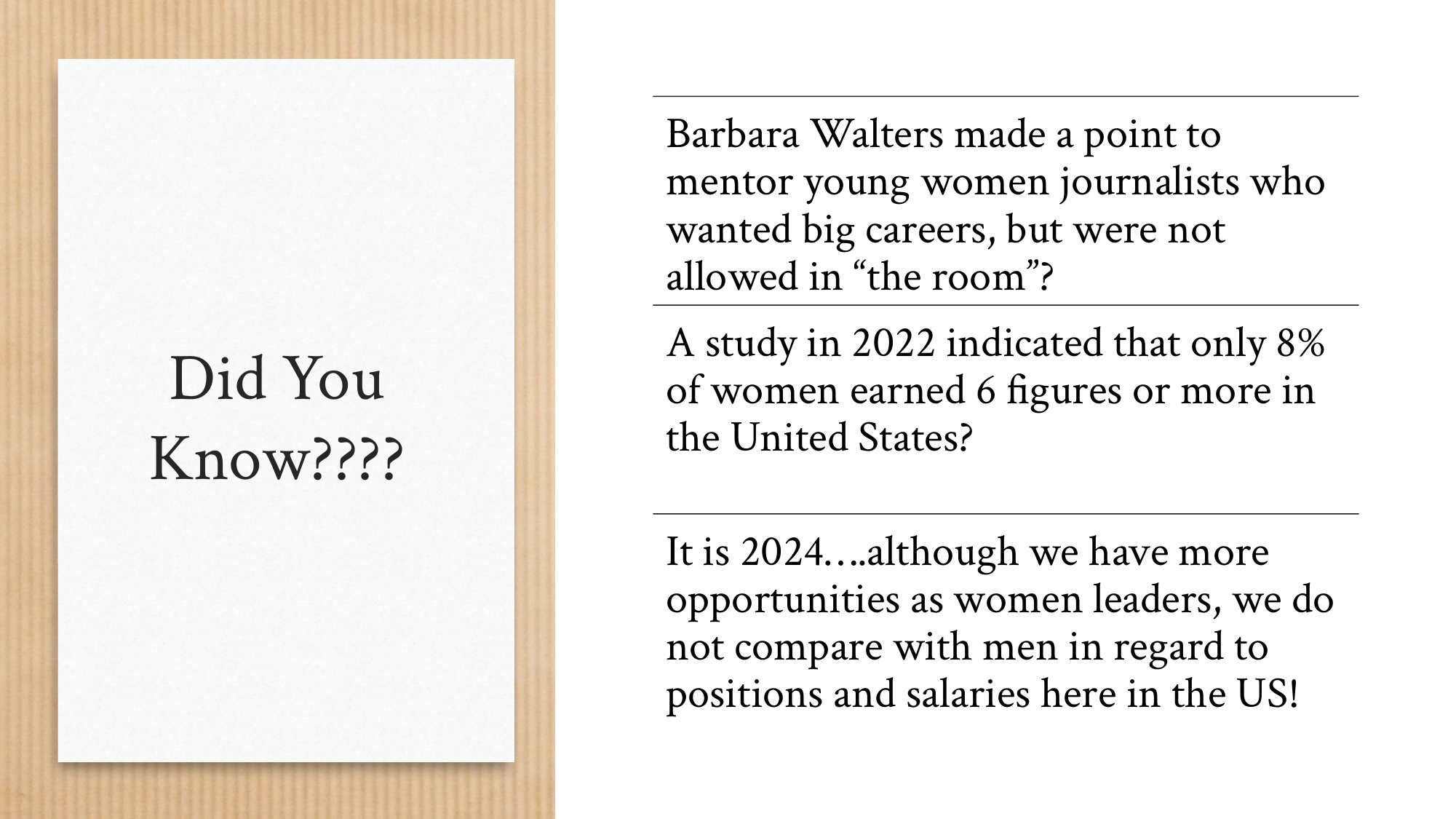

Barbara Walters made a point to mentor young women journalists who wanted big careers, but were not allowed in “the room”?
A study in 2022 indicated that only 8% of women earned 6 figures or more in the United States?
It is 2024….although we have more opportunities as women leaders, we do not compare with men in regard to positions and salaries here in the US!
# Did You Know????